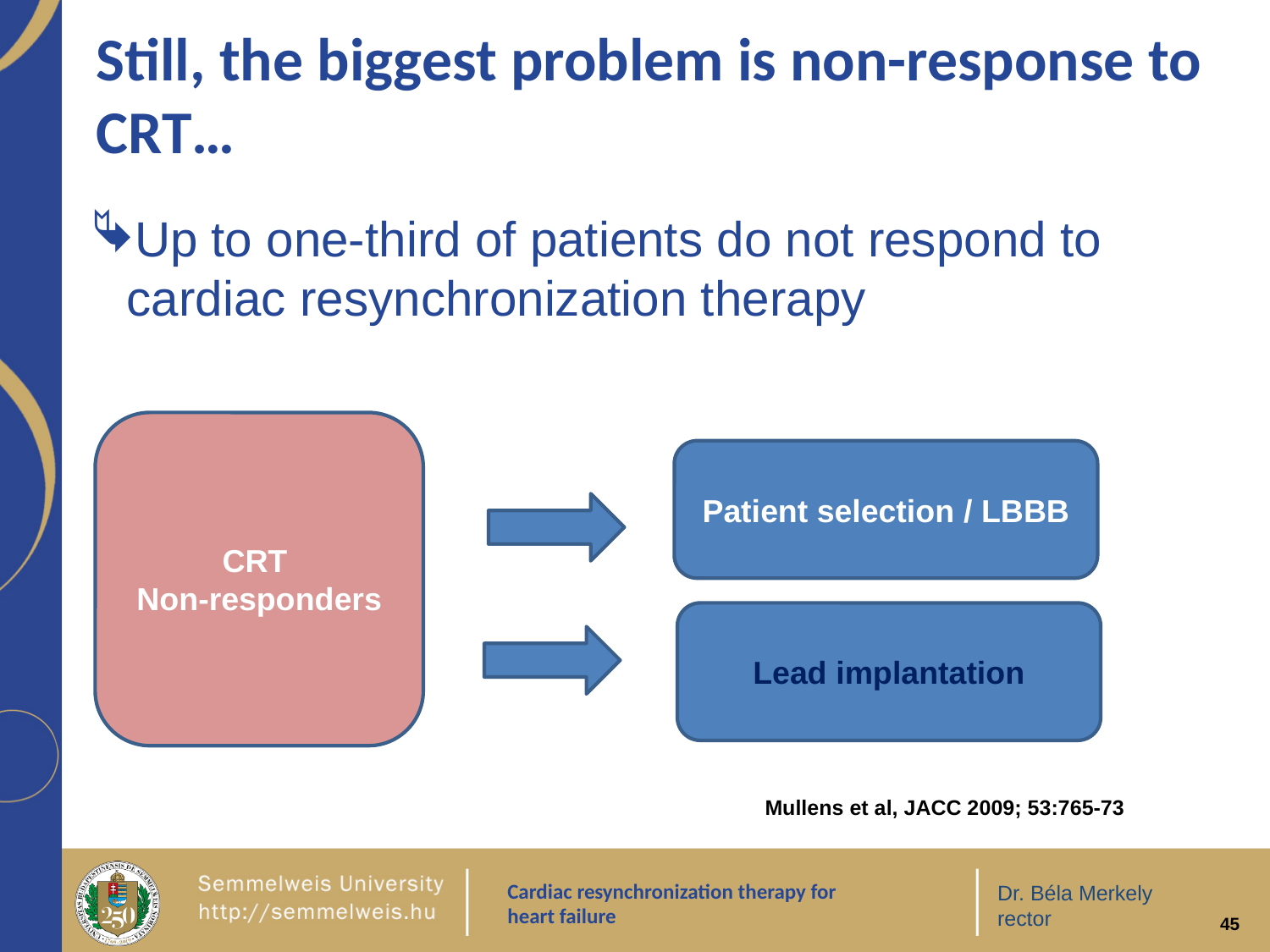

Still, the biggest problem is non-response to CRT…
Up to one-third of patients do not respond to cardiac resynchronization therapy

CRT
Non-responders
Patient selection / LBBB

Lead implantation

Mullens et al, JACC 2009; 53:765-73
45